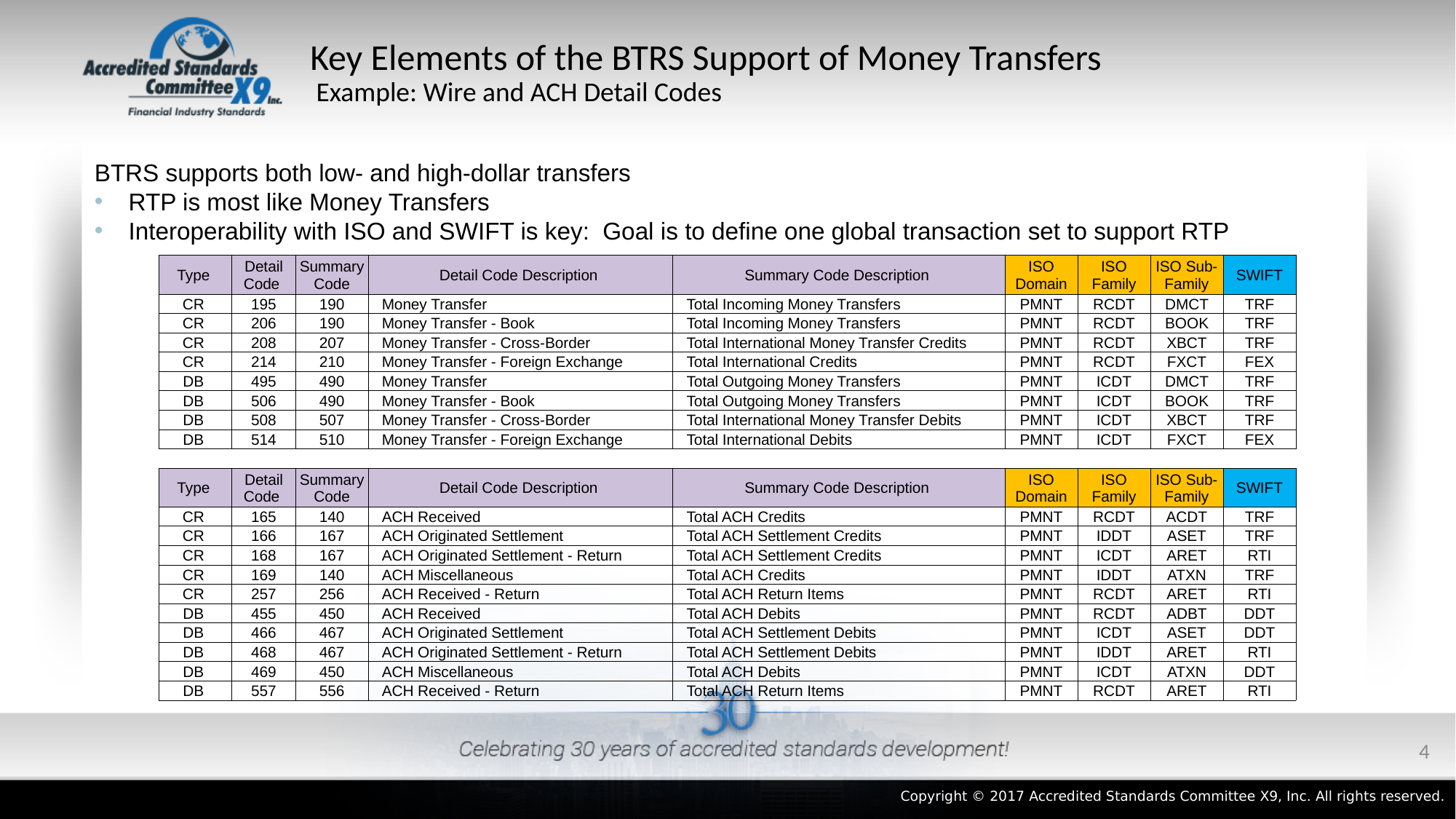

# Key Elements of the BTRS Support of Money Transfers Example: Wire and ACH Detail Codes
BTRS supports both low- and high-dollar transfers
RTP is most like Money Transfers
Interoperability with ISO and SWIFT is key:  Goal is to define one global transaction set to support RTP
| Type | Detail Code | Summary Code | Detail Code Description | Summary Code Description | ISO Domain | ISO Family | ISO Sub-Family | SWIFT |
| --- | --- | --- | --- | --- | --- | --- | --- | --- |
| CR | 195 | 190 | Money Transfer | Total Incoming Money Transfers | PMNT | RCDT | DMCT | TRF |
| CR | 206 | 190 | Money Transfer - Book | Total Incoming Money Transfers | PMNT | RCDT | BOOK | TRF |
| CR | 208 | 207 | Money Transfer - Cross-Border | Total International Money Transfer Credits | PMNT | RCDT | XBCT | TRF |
| CR | 214 | 210 | Money Transfer - Foreign Exchange | Total International Credits | PMNT | RCDT | FXCT | FEX |
| DB | 495 | 490 | Money Transfer | Total Outgoing Money Transfers | PMNT | ICDT | DMCT | TRF |
| DB | 506 | 490 | Money Transfer - Book | Total Outgoing Money Transfers | PMNT | ICDT | BOOK | TRF |
| DB | 508 | 507 | Money Transfer - Cross-Border | Total International Money Transfer Debits | PMNT | ICDT | XBCT | TRF |
| DB | 514 | 510 | Money Transfer - Foreign Exchange | Total International Debits | PMNT | ICDT | FXCT | FEX |
|  |  |  |  |  |  |  |  |  |
| Type | Detail Code | Summary Code | Detail Code Description | Summary Code Description | ISO Domain | ISO Family | ISO Sub-Family | SWIFT |
| CR | 165 | 140 | ACH Received | Total ACH Credits | PMNT | RCDT | ACDT | TRF |
| CR | 166 | 167 | ACH Originated Settlement | Total ACH Settlement Credits | PMNT | IDDT | ASET | TRF |
| CR | 168 | 167 | ACH Originated Settlement - Return | Total ACH Settlement Credits | PMNT | ICDT | ARET | RTI |
| CR | 169 | 140 | ACH Miscellaneous | Total ACH Credits | PMNT | IDDT | ATXN | TRF |
| CR | 257 | 256 | ACH Received - Return | Total ACH Return Items | PMNT | RCDT | ARET | RTI |
| DB | 455 | 450 | ACH Received | Total ACH Debits | PMNT | RCDT | ADBT | DDT |
| DB | 466 | 467 | ACH Originated Settlement | Total ACH Settlement Debits | PMNT | ICDT | ASET | DDT |
| DB | 468 | 467 | ACH Originated Settlement - Return | Total ACH Settlement Debits | PMNT | IDDT | ARET | RTI |
| DB | 469 | 450 | ACH Miscellaneous | Total ACH Debits | PMNT | ICDT | ATXN | DDT |
| DB | 557 | 556 | ACH Received - Return | Total ACH Return Items | PMNT | RCDT | ARET | RTI |
4
Copyright © 2017 Accredited Standards Committee X9, Inc. All rights reserved.